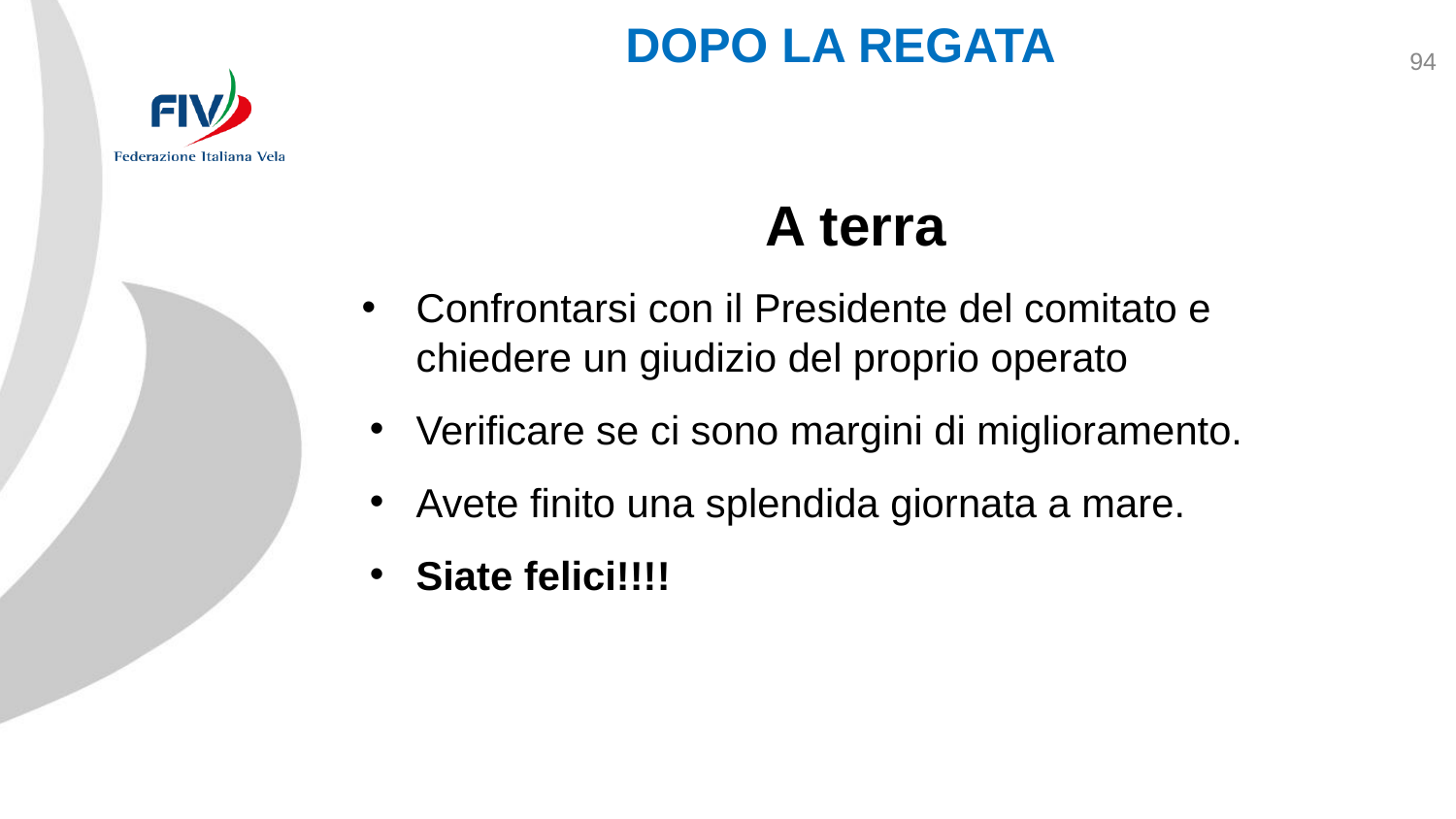

DOPO LA REGATA
94

A terra
Confrontarsi con il Presidente del comitato e chiedere un giudizio del proprio operato
Verificare se ci sono margini di miglioramento.
Avete finito una splendida giornata a mare.
Siate felici!!!!